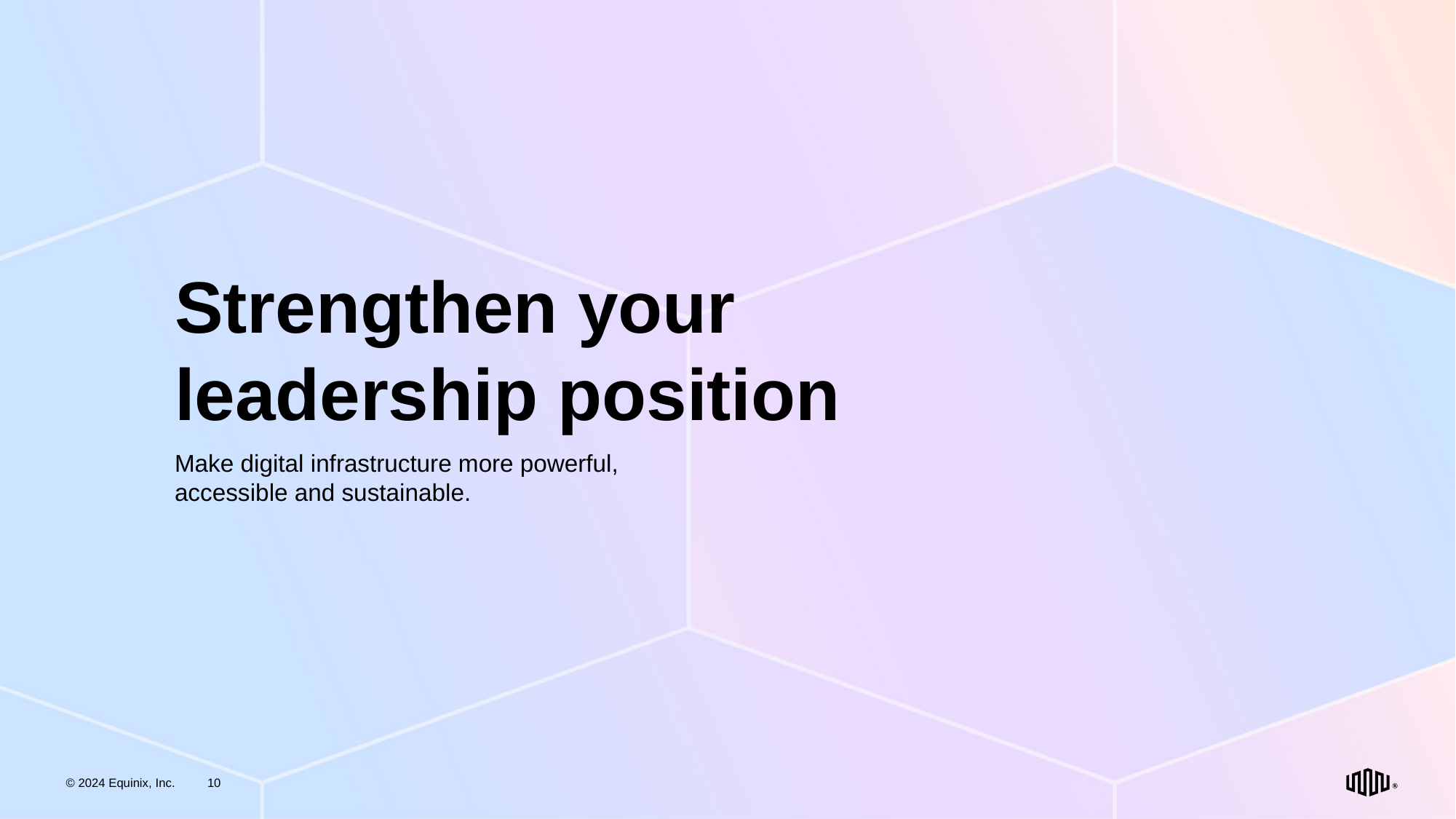

# Strengthen your leadership position
Make digital infrastructure more powerful,
accessible and sustainable.
© 2024 Equinix, Inc.
10